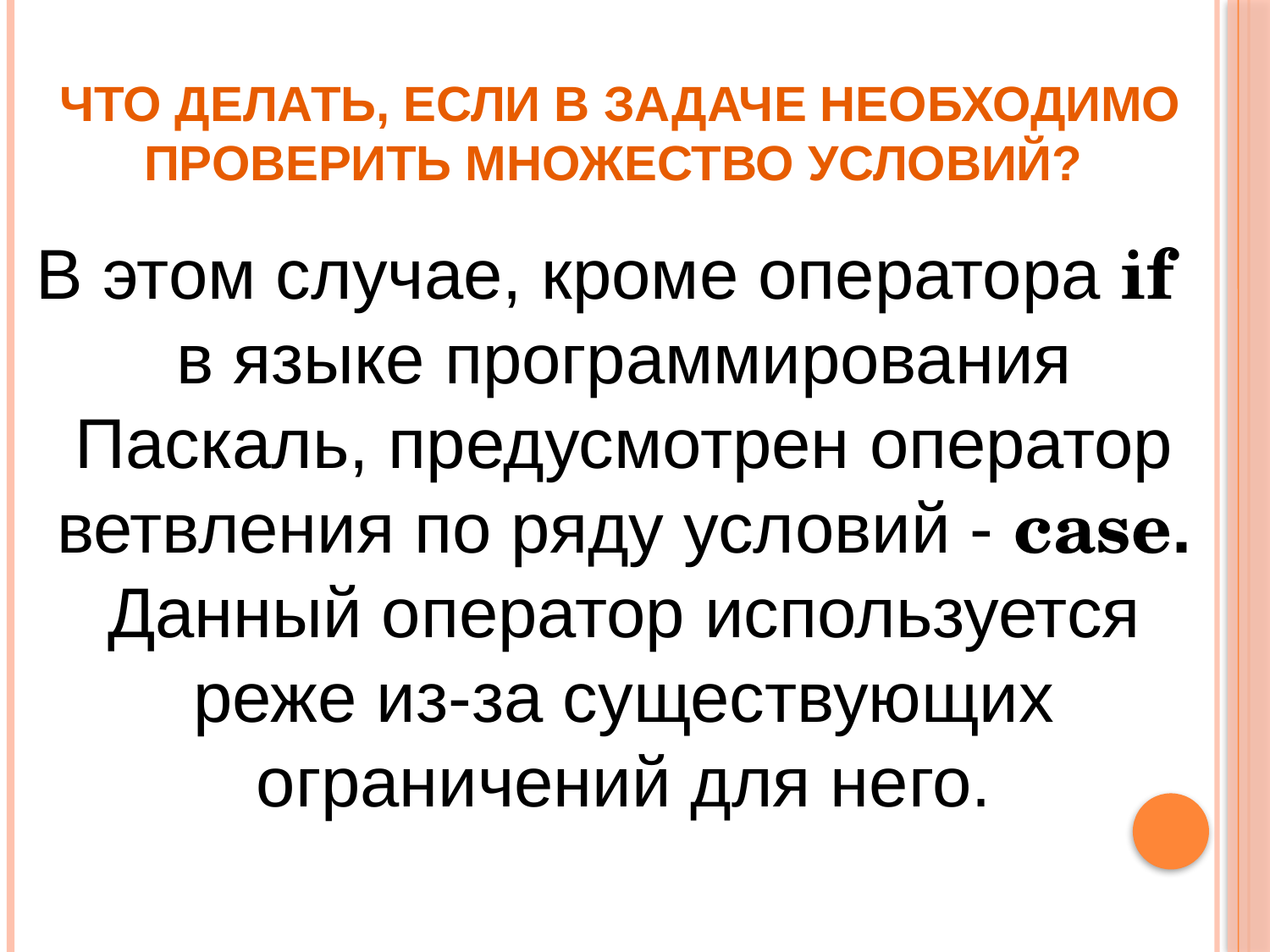

# Что делать, если в задаче необходимо проверить множество условий?
В этом случае, кроме оператора if в языке программирования Паскаль, предусмотрен оператор ветвления по ряду условий - case. Данный оператор используется реже из-за существующих ограничений для него.